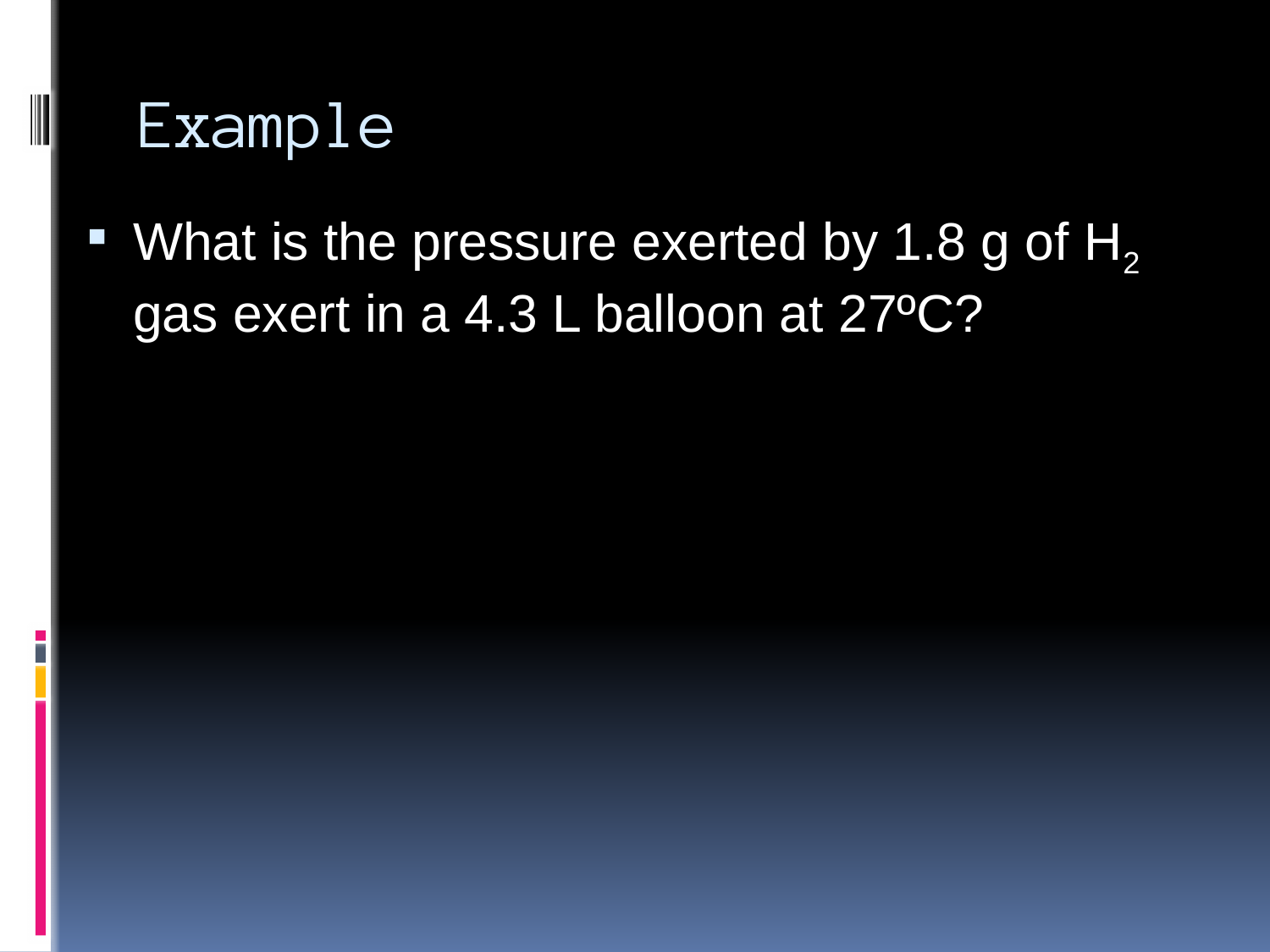

# Example
What is the pressure exerted by 1.8 g of H2 gas exert in a 4.3 L balloon at 27ºC?